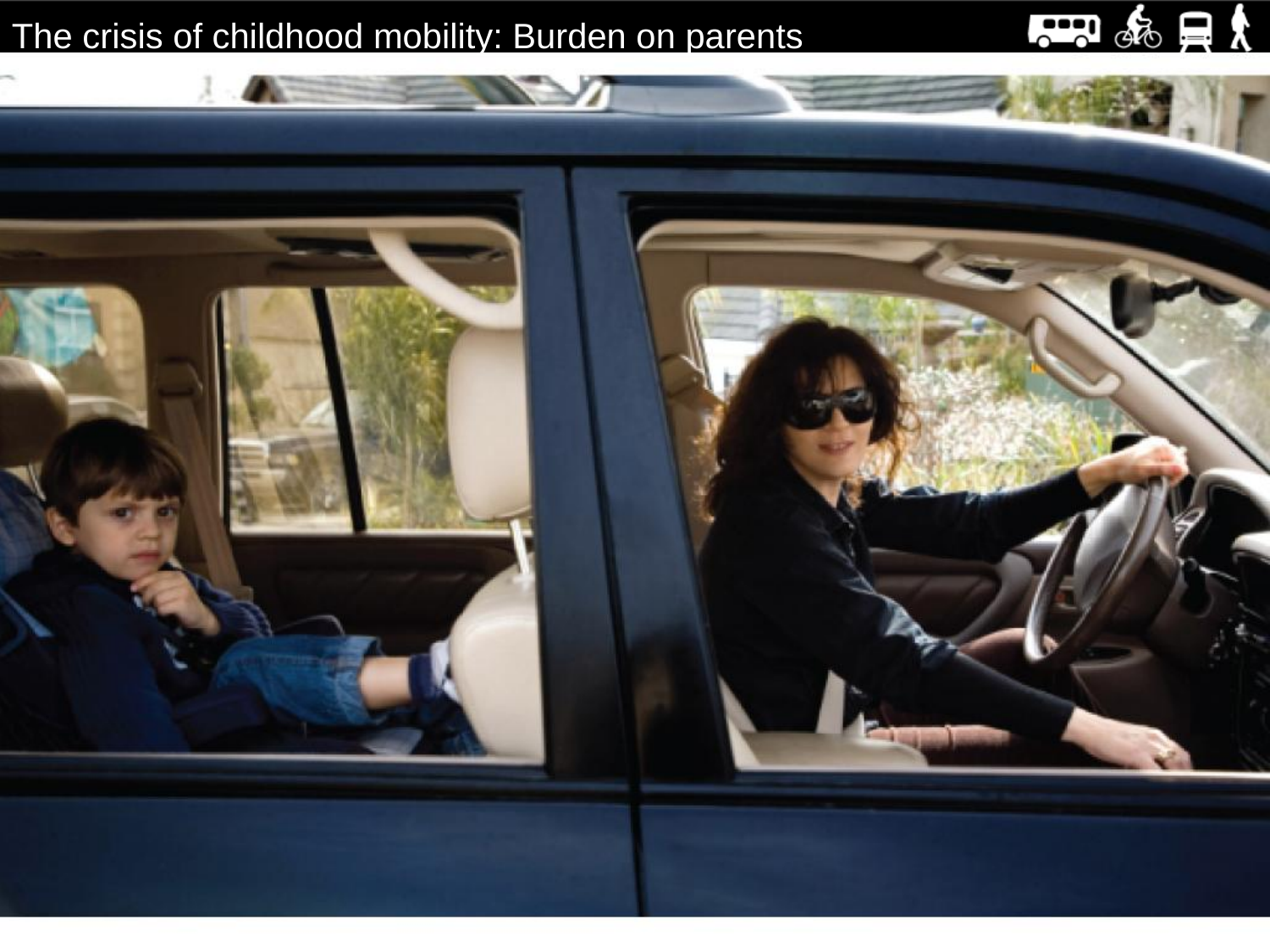

The crisis of childhood mobility: Burden on parents